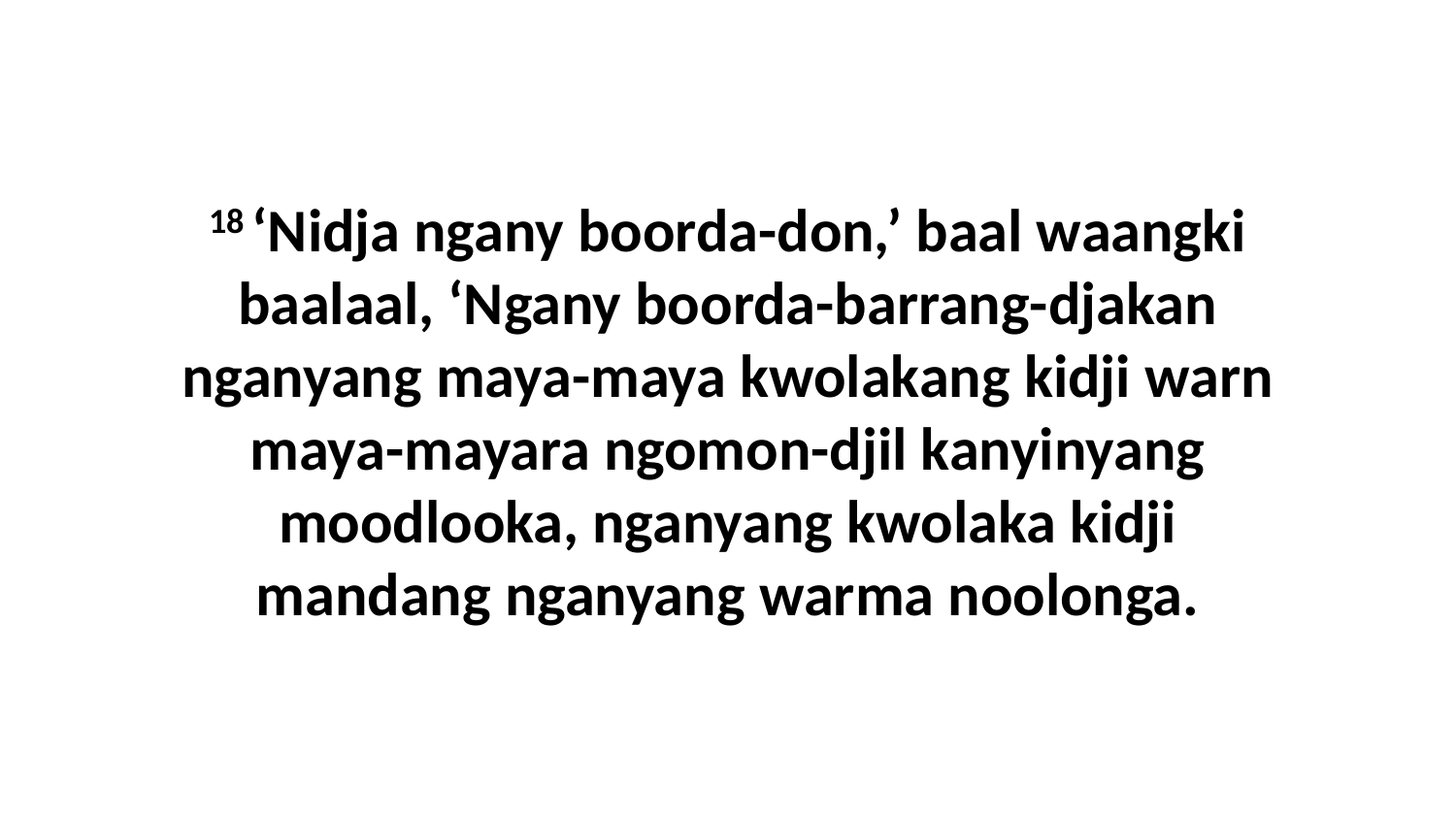

18 ‘Nidja ngany boorda-don,’ baal waangki baalaal, ‘Ngany boorda-barrang-djakan nganyang maya-maya kwolakang kidji warn maya-mayara ngomon-djil kanyinyang moodlooka, nganyang kwolaka kidji mandang nganyang warma noolonga.